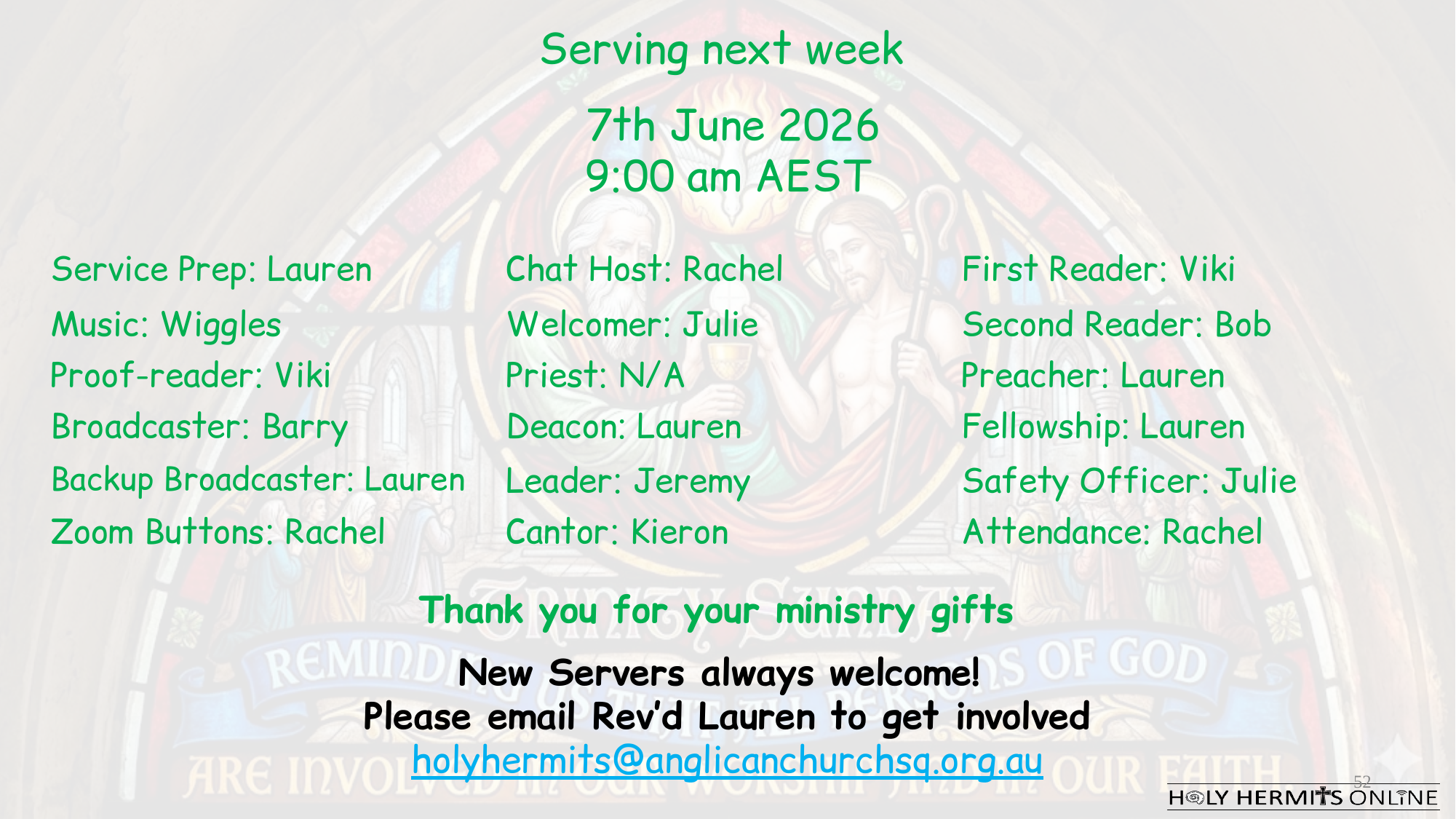

Serving next week
 7th June 2026
9:00 am AEST
| Service Prep: Lauren | Chat Host: Rachel | First Reader: Viki |
| --- | --- | --- |
| Music: Wiggles | Welcomer: Julie | Second Reader: Bob |
| Proof-reader: Viki | Priest: N/A | Preacher: Lauren |
| Broadcaster: Barry | Deacon: Lauren | Fellowship: Lauren |
| Backup Broadcaster: Lauren | Leader: Jeremy | Safety Officer: Julie |
| Zoom Buttons: Rachel | Cantor: Kieron | Attendance: Rachel |
Thank you for your ministry gifts
New Servers always welcome!
Please email Rev’d Lauren to get involved
holyhermits@anglicanchurchsq.org.au
52